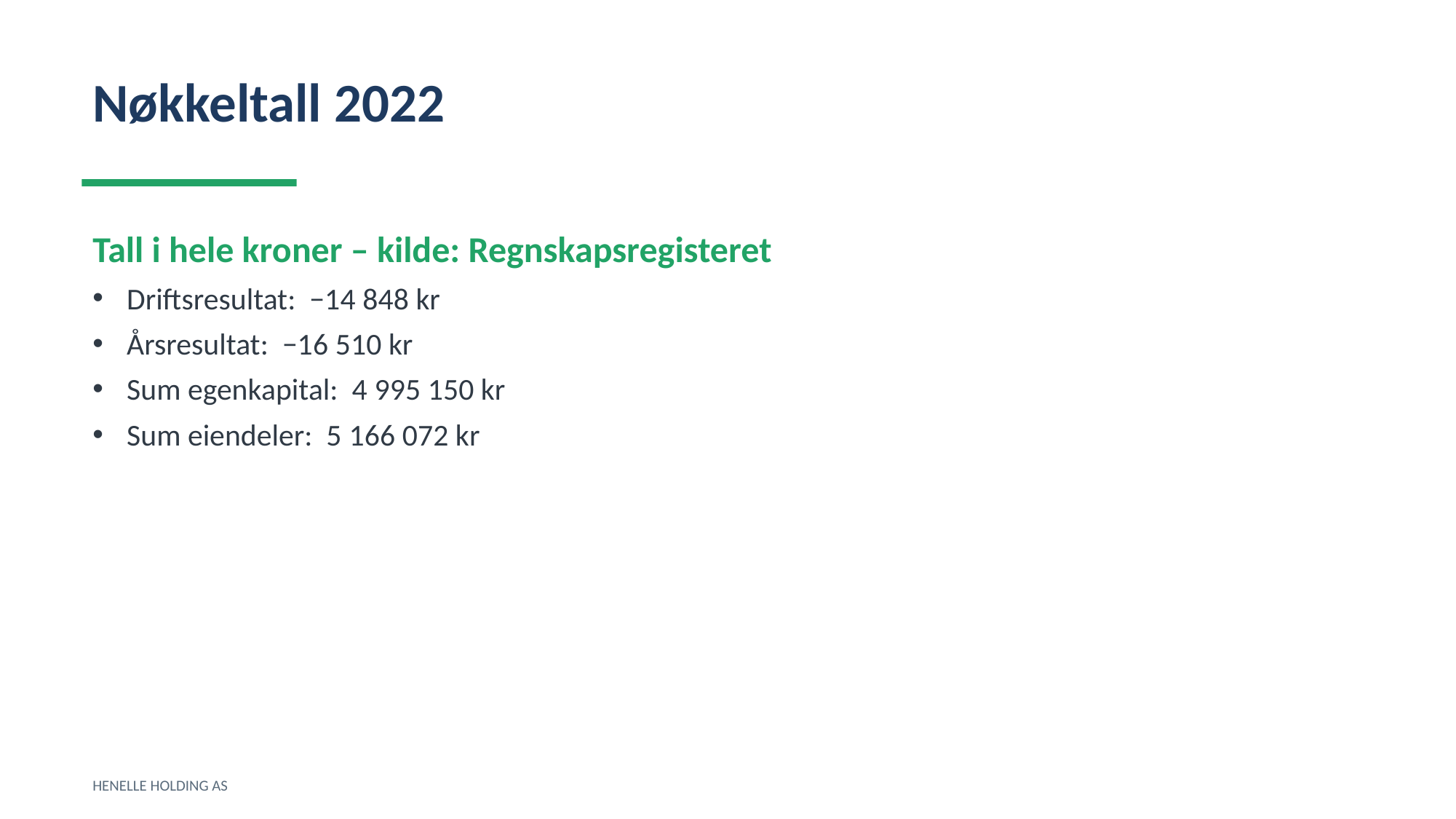

Nøkkeltall 2022

Tall i hele kroner – kilde: Regnskapsregisteret
Driftsresultat:  −14 848 kr
Årsresultat:  −16 510 kr
Sum egenkapital:  4 995 150 kr
Sum eiendeler:  5 166 072 kr
HENELLE HOLDING AS